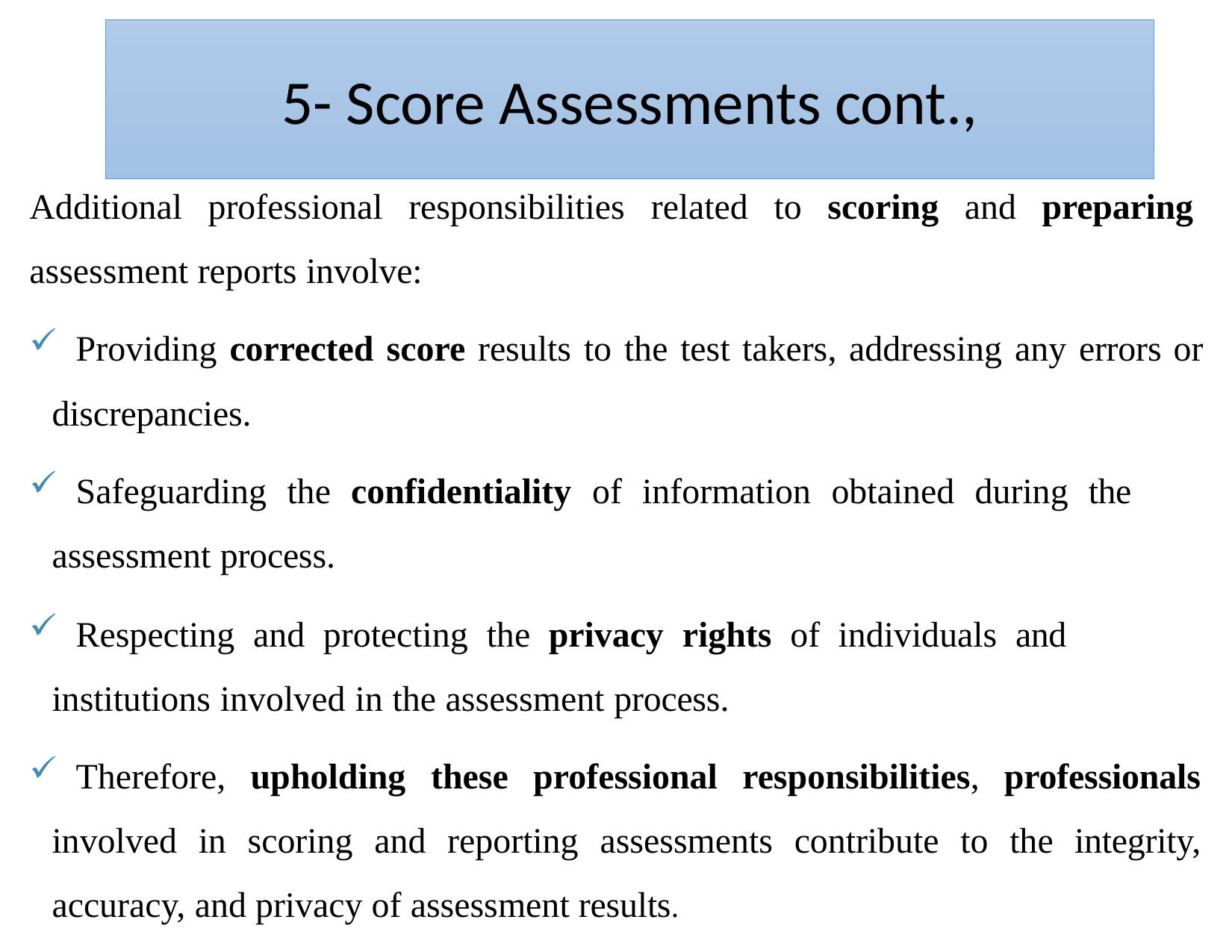

# 5- Score Assessments cont.,
Additional professional responsibilities related to scoring and preparing assessment reports involve:
	Providing corrected score results to the test takers, addressing any errors or discrepancies.
	Safeguarding the confidentiality of information obtained during the assessment process.
	Respecting and protecting the privacy rights of individuals and institutions involved in the assessment process.
	Therefore, upholding these professional responsibilities, professionals involved in scoring and reporting assessments contribute to the integrity, accuracy, and privacy of assessment results.